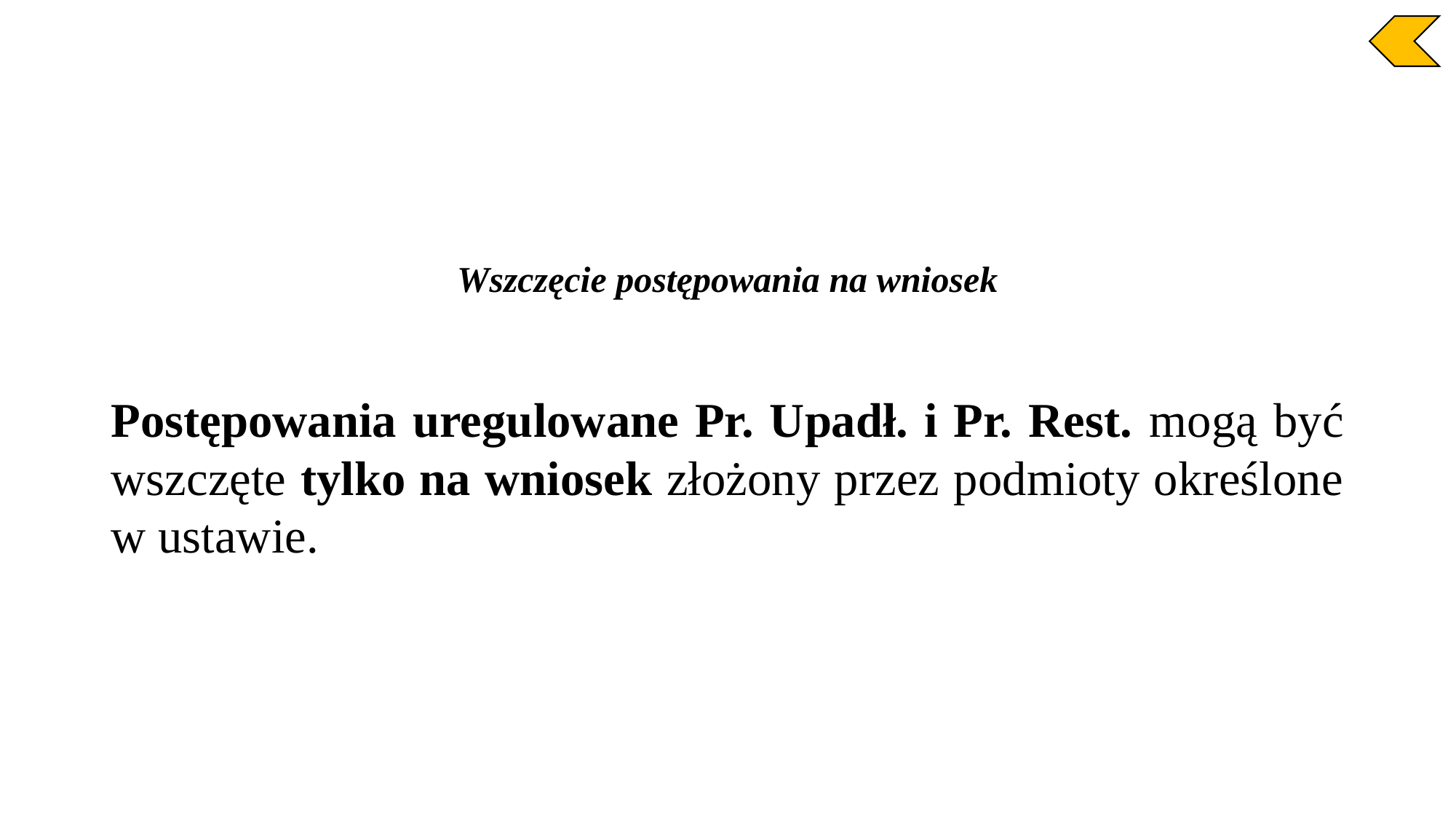

Wszczęcie postępowania na wniosek

Postępowania uregulowane Pr. Upadł. i Pr. Rest. mogą być wszczęte tylko na wniosek złożony przez podmioty określone w ustawie.